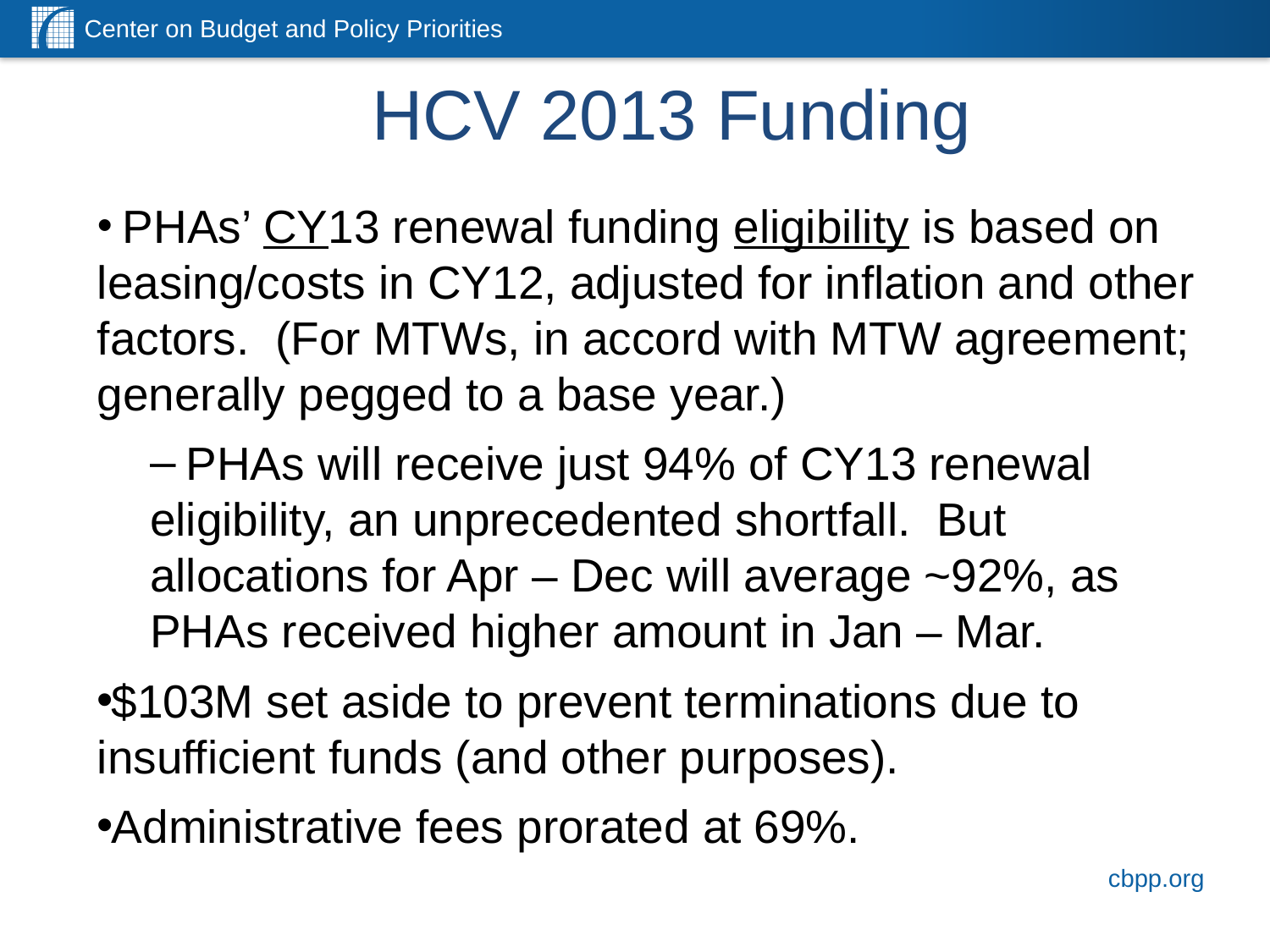

# HCV 2013 Funding
 PHAs’ CY13 renewal funding eligibility is based on leasing/costs in CY12, adjusted for inflation and other factors.  (For MTWs, in accord with MTW agreement; generally pegged to a base year.)
 PHAs will receive just 94% of CY13 renewal eligibility, an unprecedented shortfall.  But allocations for Apr – Dec will average ~92%, as PHAs received higher amount in Jan – Mar.
$103M set aside to prevent terminations due to insufficient funds (and other purposes).
Administrative fees prorated at 69%.

8